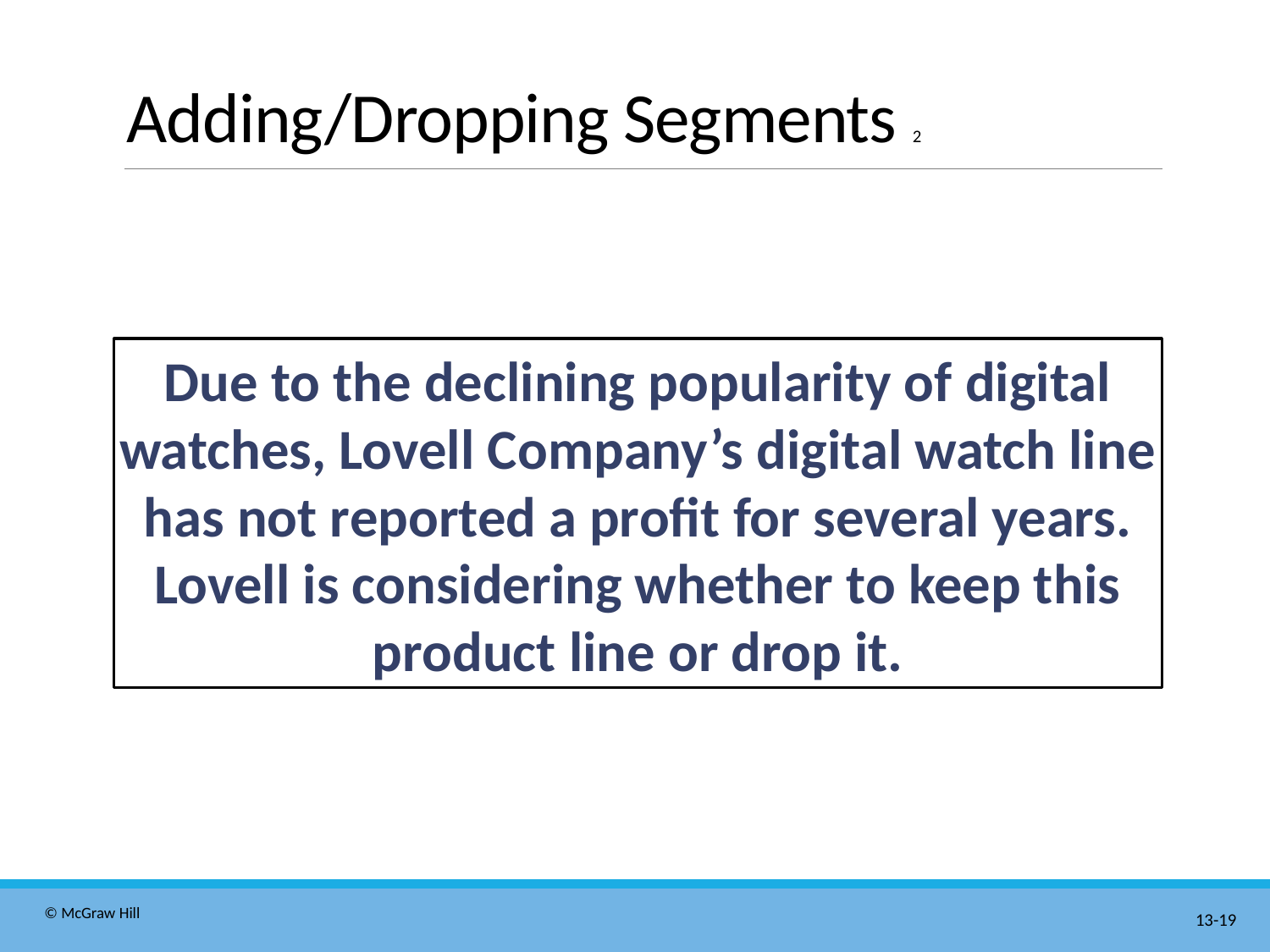

# Adding/Dropping Segments 2
Due to the declining popularity of digital watches, Lovell Company’s digital watch line has not reported a profit for several years. Lovell is considering whether to keep this product line or drop it.